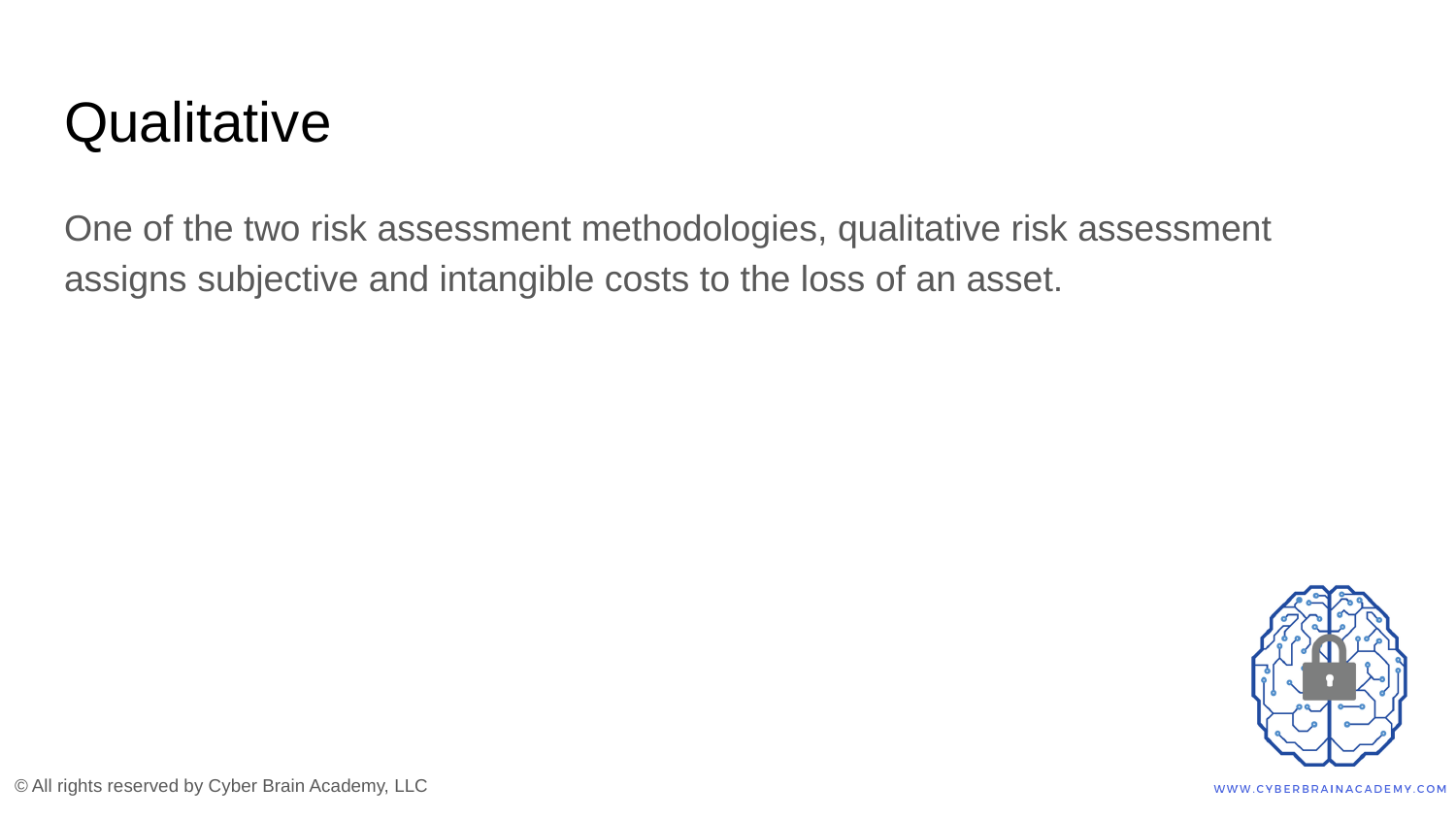

# Qualitative

One of the two risk assessment methodologies, qualitative risk assessment assigns subjective and intangible costs to the loss of an asset.